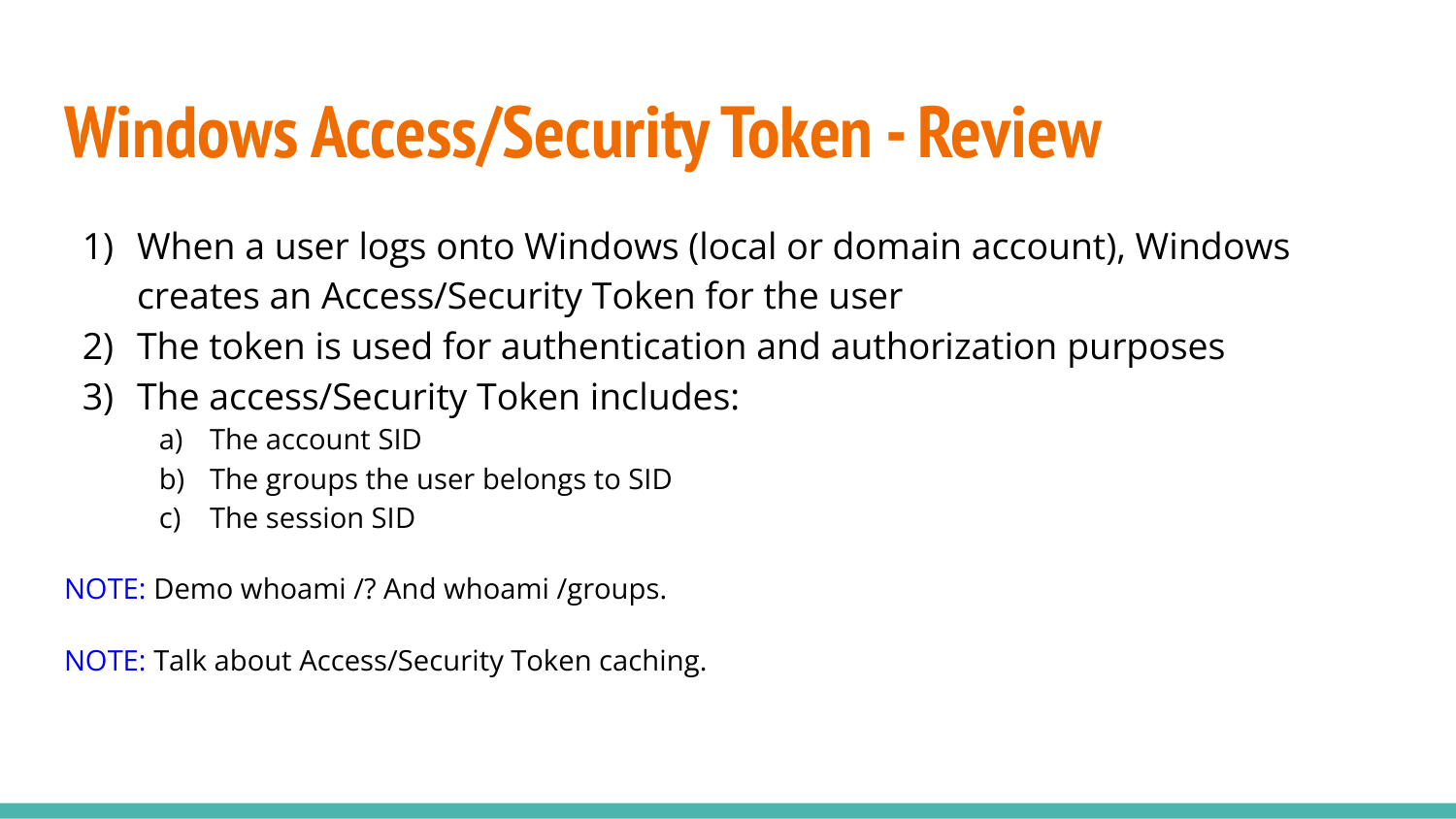

# Windows Access/Security Token - Review
When a user logs onto Windows (local or domain account), Windows creates an Access/Security Token for the user
The token is used for authentication and authorization purposes
The access/Security Token includes:
The account SID
The groups the user belongs to SID
The session SID
NOTE: Demo whoami /? And whoami /groups.
NOTE: Talk about Access/Security Token caching.